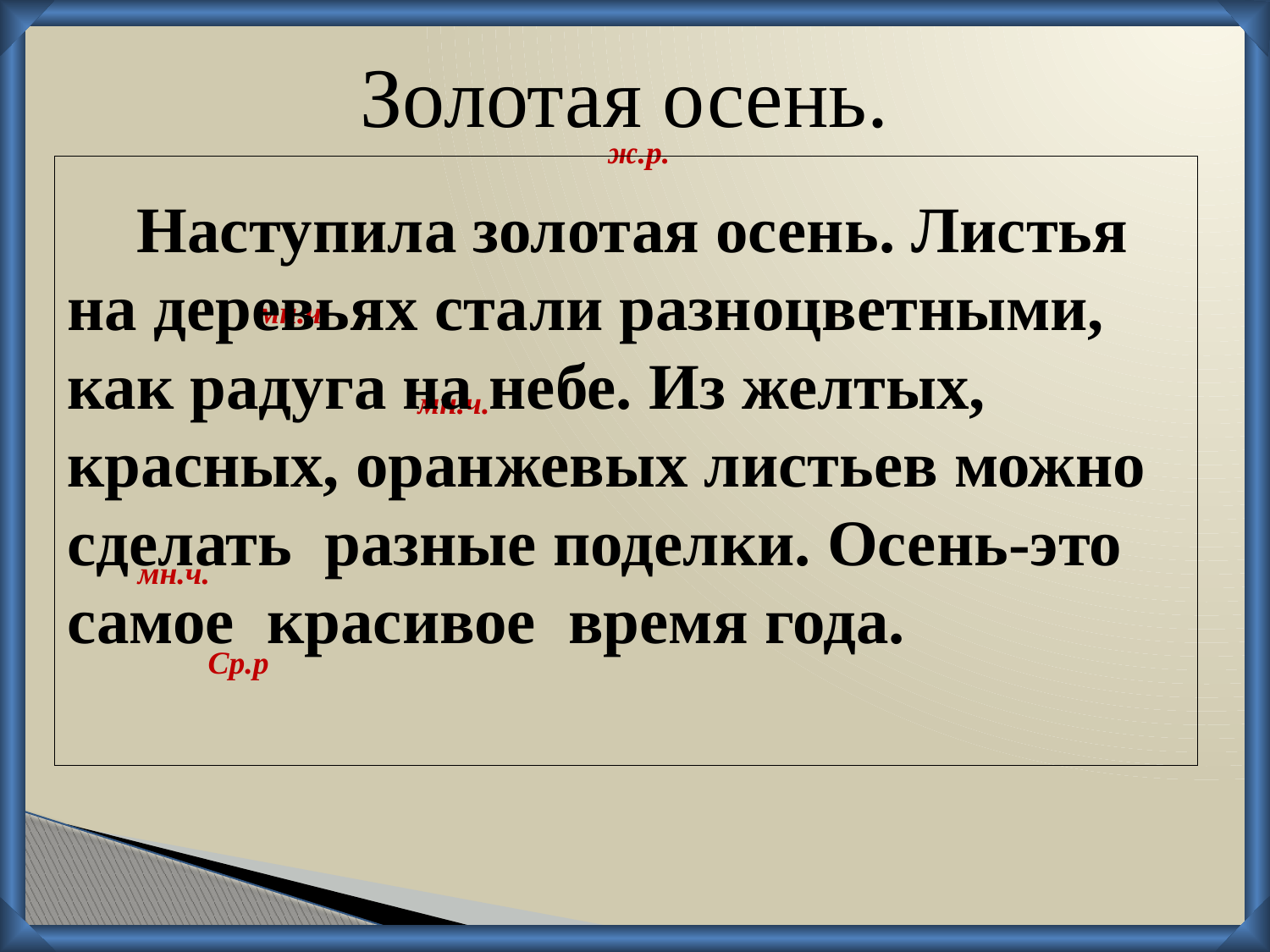

Золотая осень.
ж.р.
# Наступила золотая осень. Листья на деревьях стали разноцветными, как радуга на небе. Из желтых, красных, оранжевых листьев можно сделать  разные поделки. Осень-это самое  красивое  время года.
мн.ч.
мн.ч.
мн.ч.
Ср.р